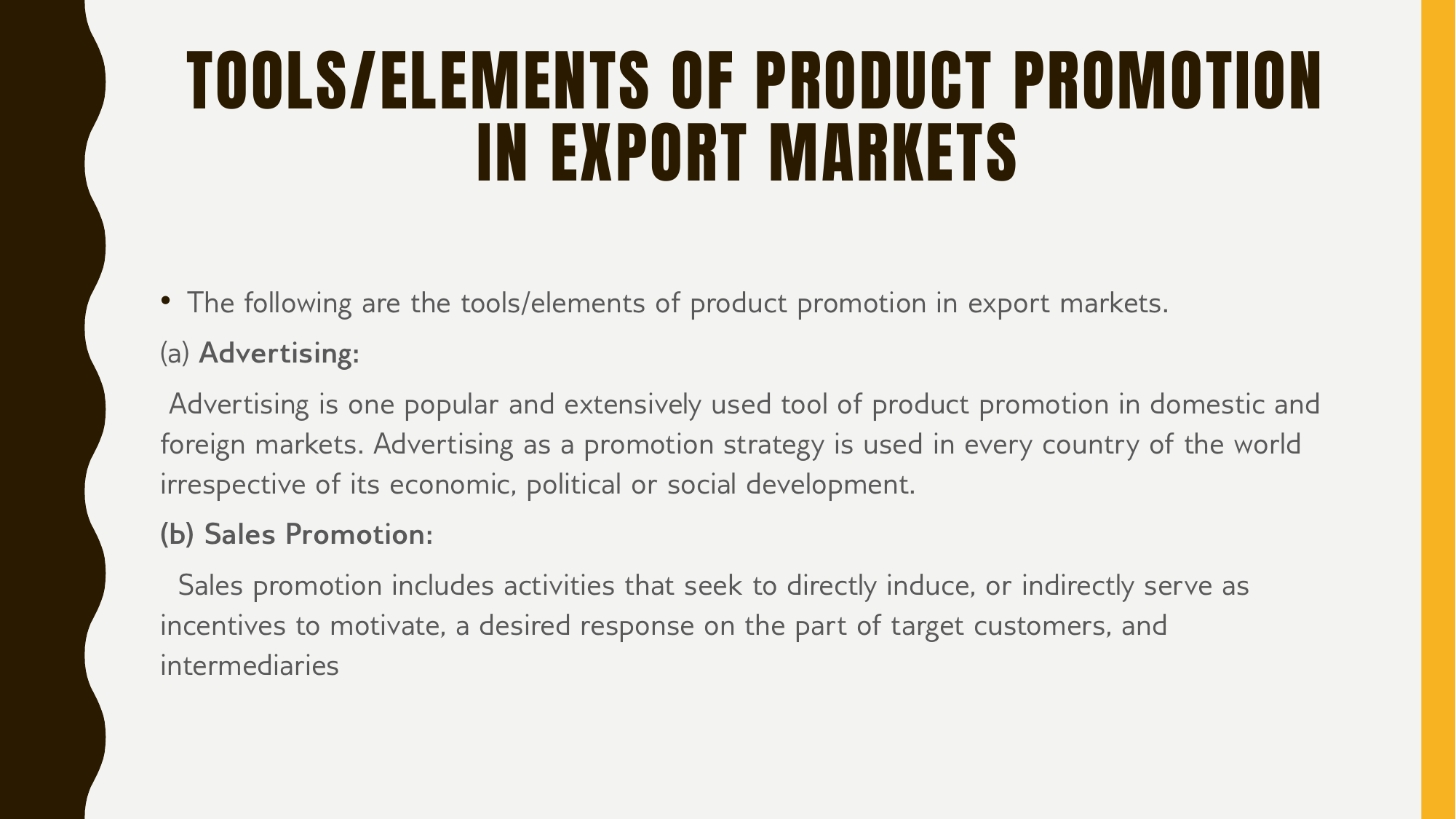

# TOOLS/ELEMENTS OF PRODUCT PROMOTION IN EXPORT MARKETS
The following are the tools/elements of product promotion in export markets.
(a) Advertising:
 Advertising is one popular and extensively used tool of product promotion in domestic and foreign markets. Advertising as a promotion strategy is used in every country of the world irrespective of its economic, political or social development.
(b) Sales Promotion:
  Sales promotion includes activities that seek to directly induce, or indirectly serve as incentives to motivate, a desired response on the part of target customers, and intermediaries